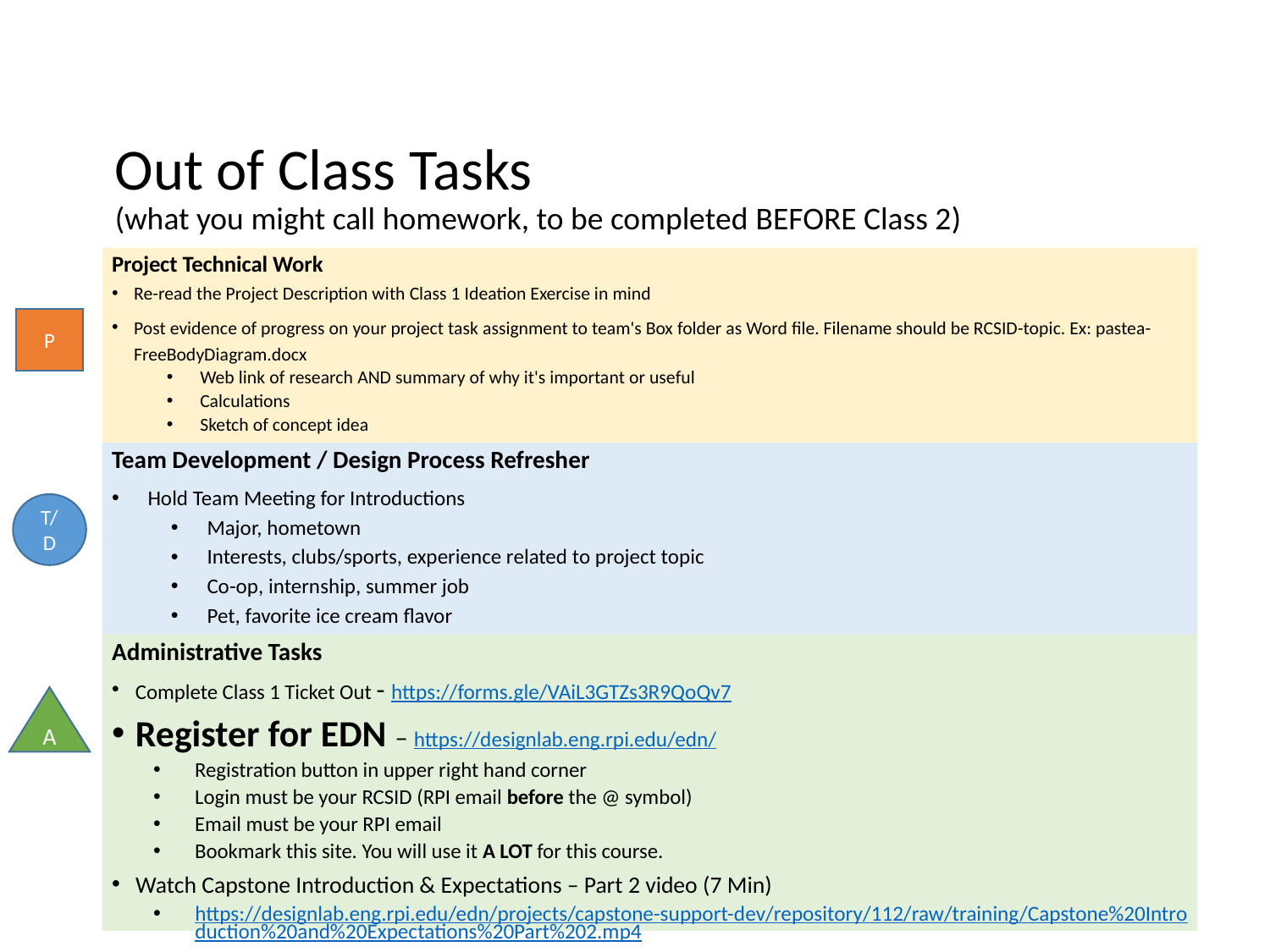

# Out of Class Tasks (what you might call homework, to be completed BEFORE Class 2)
Project Technical Work
Re-read the Project Description with Class 1 Ideation Exercise in mind
Post evidence of progress on your project task assignment to team's Box folder as Word file. Filename should be RCSID-topic. Ex: pastea-FreeBodyDiagram.docx
Web link of research AND summary of why it's important or useful
Calculations
Sketch of concept idea
P
Team Development / Design Process Refresher
Hold Team Meeting for Introductions
Major, hometown
Interests, clubs/sports, experience related to project topic
Co-op, internship, summer job
Pet, favorite ice cream flavor

T/D
Administrative Tasks
Complete Class 1 Ticket Out - https://forms.gle/VAiL3GTZs3R9QoQv7
Register for EDN – https://designlab.eng.rpi.edu/edn/
Registration button in upper right hand corner
Login must be your RCSID (RPI email before the @ symbol)
Email must be your RPI email
Bookmark this site. You will use it A LOT for this course.
Watch Capstone Introduction & Expectations – Part 2 video (7 Min)
https://designlab.eng.rpi.edu/edn/projects/capstone-support-dev/repository/112/raw/training/Capstone%20Introduction%20and%20Expectations%20Part%202.mp4

A